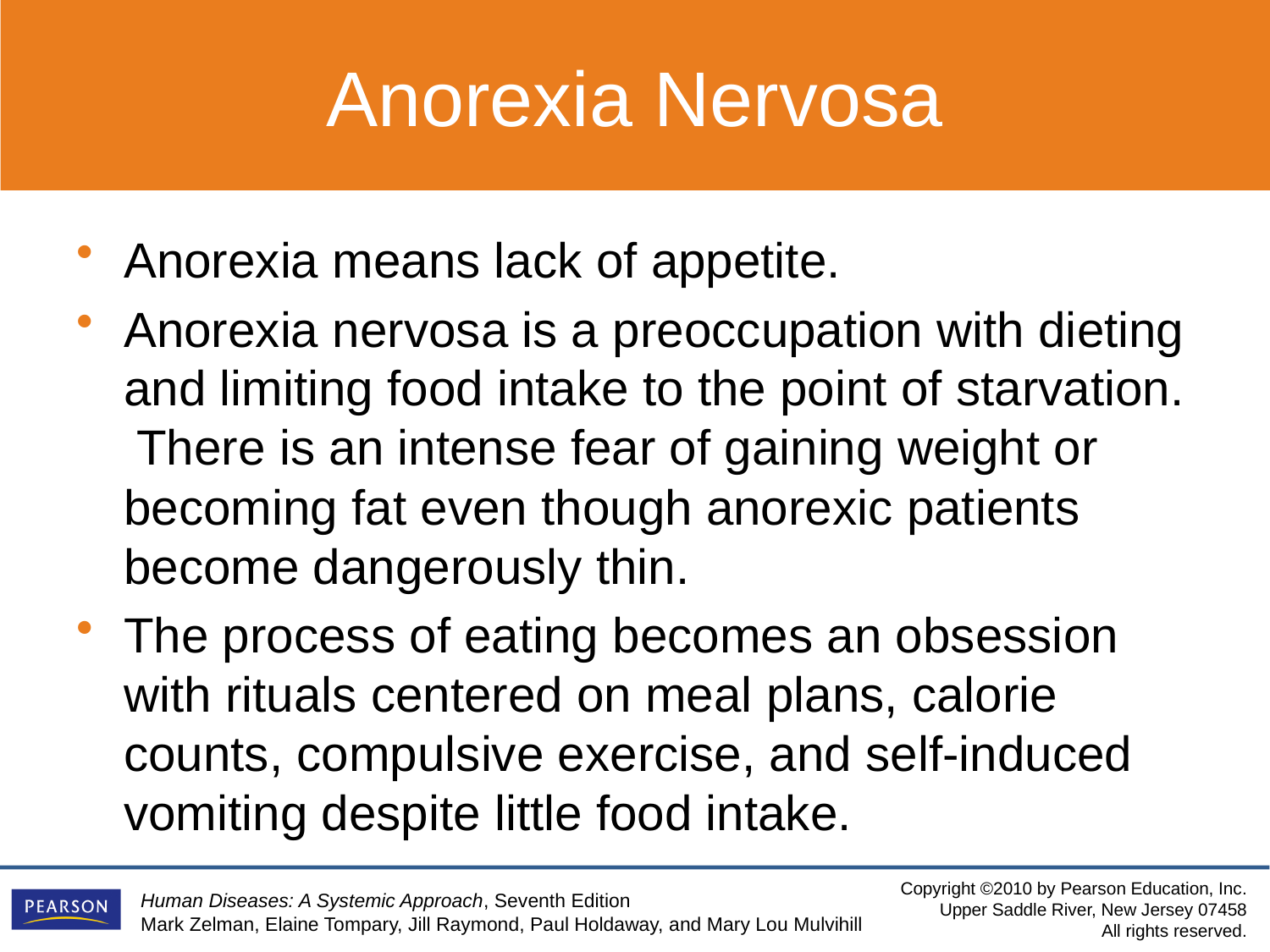

Anorexia Nervosa
Anorexia means lack of appetite.
Anorexia nervosa is a preoccupation with dieting and limiting food intake to the point of starvation.  There is an intense fear of gaining weight or becoming fat even though anorexic patients become dangerously thin.
The process of eating becomes an obsession with rituals centered on meal plans, calorie counts, compulsive exercise, and self-induced vomiting despite little food intake.